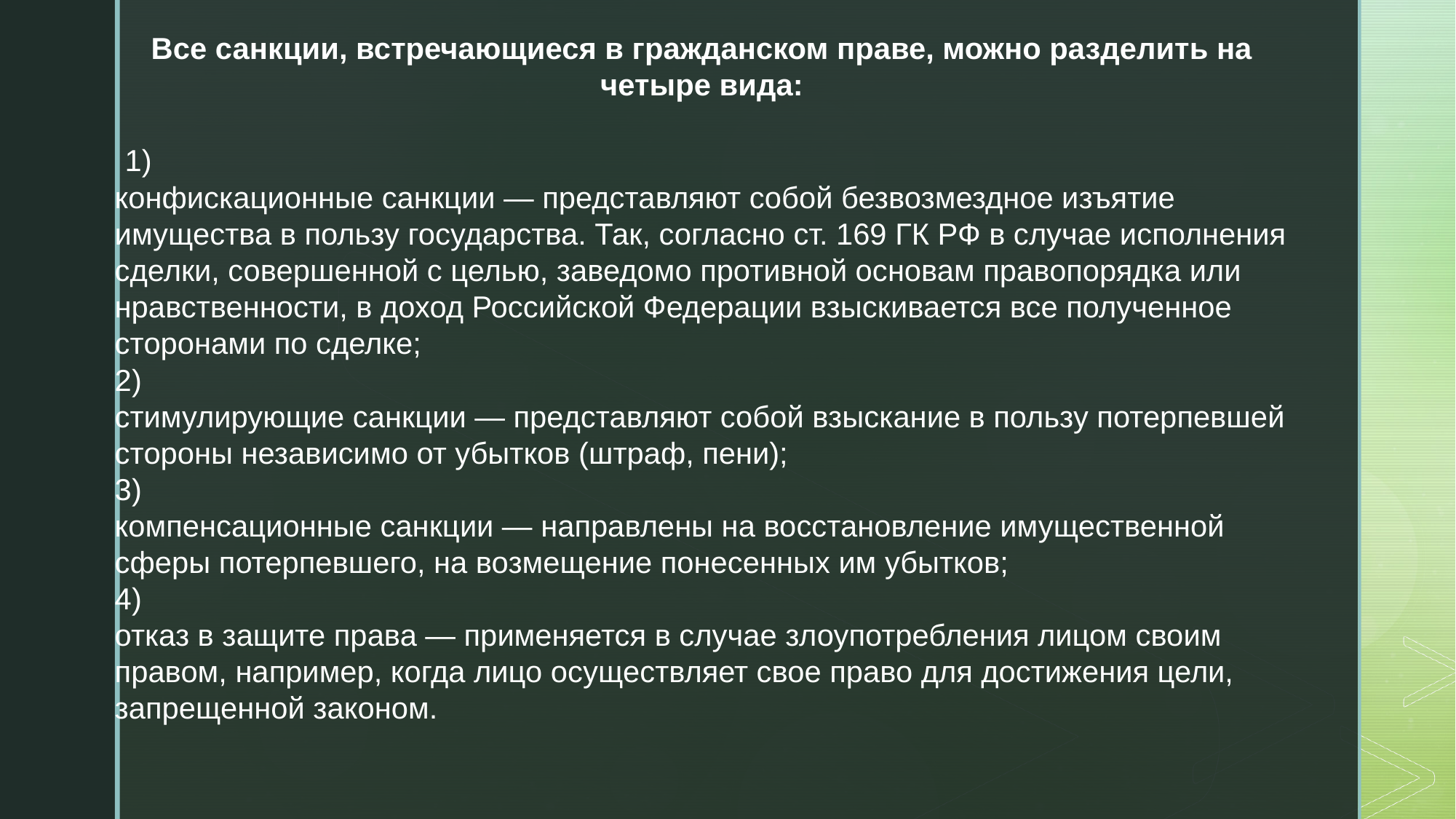

Все санкции, встречающиеся в гражданском праве, можно разделить на четыре вида:

 1)
конфискационные санкции — представляют собой безвозмездное изъятие имущества в пользу государства. Так, согласно ст. 169 ГК РФ в случае исполнения сделки, совершенной с целью, заведомо противной основам правопорядка или нравственности, в доход Российской Федерации взыскивается все полученное сторонами по сделке;
2)
стимулирующие санкции — представляют собой взыскание в пользу потерпевшей стороны независимо от убытков (штраф, пени);
3)
компенсационные санкции — направлены на восстановление имущественной сферы потерпевшего, на возмещение понесенных им убытков;
4)
отказ в защите права — применяется в случае злоупотребления лицом своим правом, например, когда лицо осуществляет свое право для достижения цели, запрещенной законом.